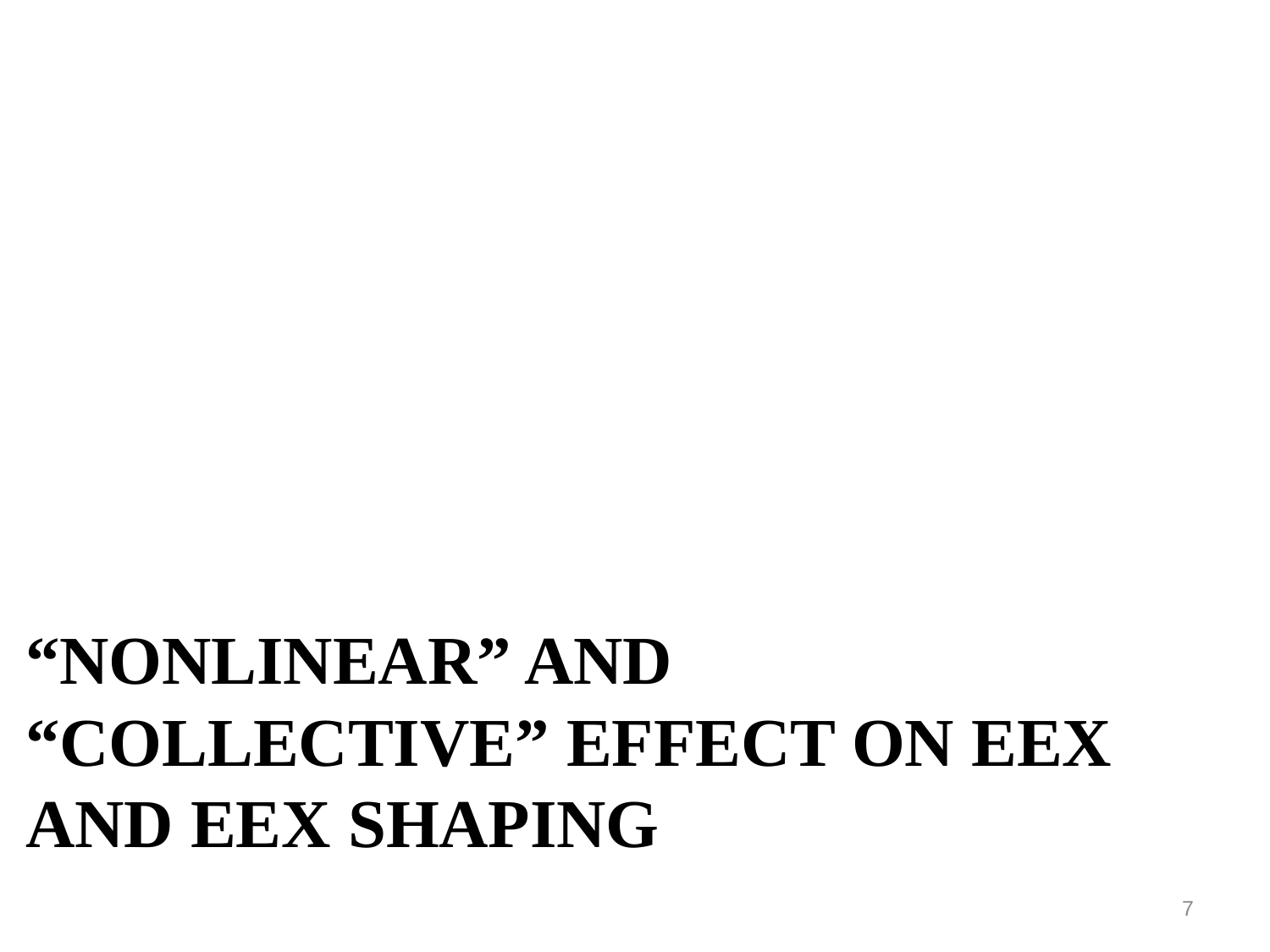

# “Nonlinear” and “Collective” effect on EEX and EEX Shaping
7